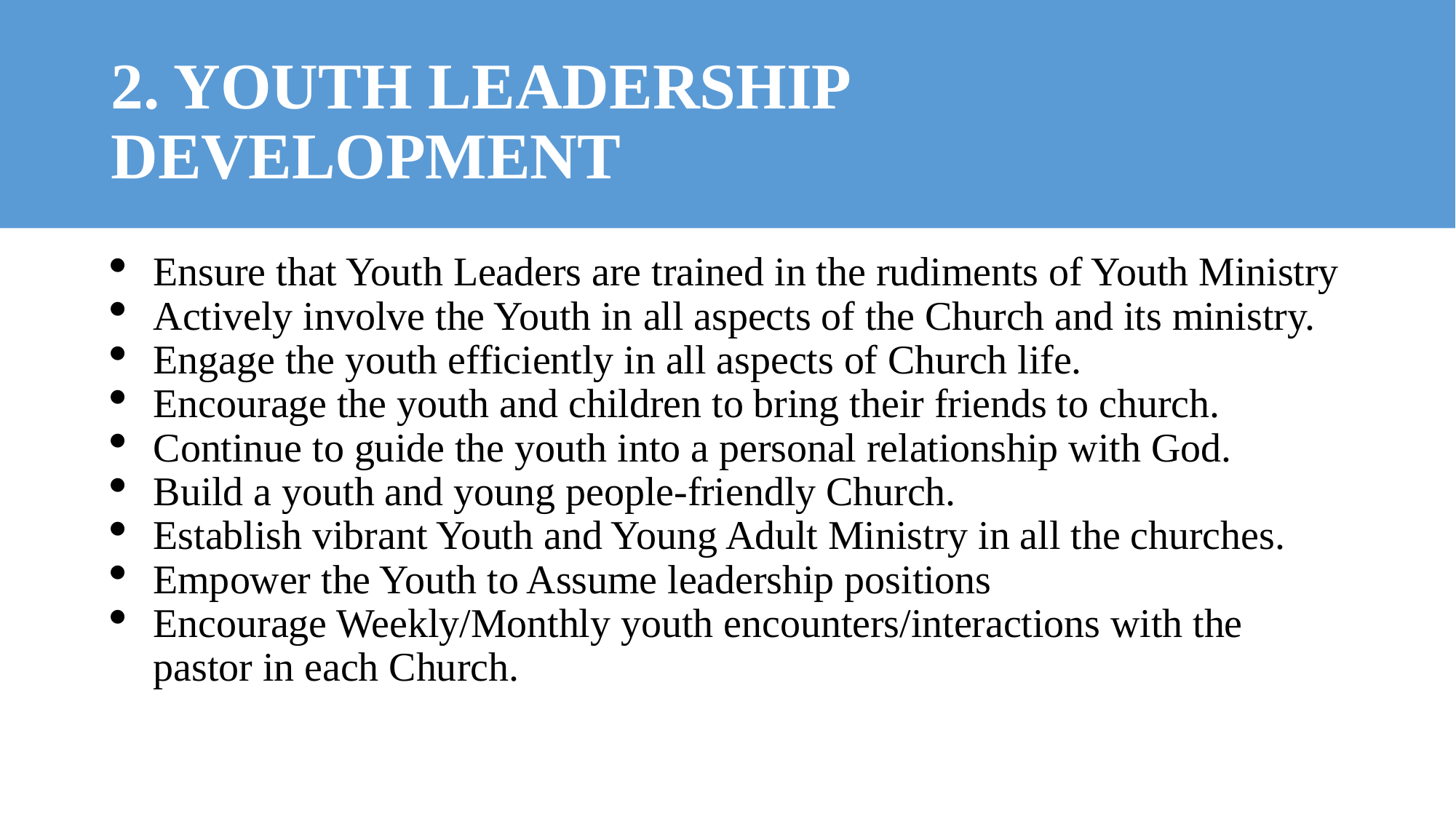

# 2. YOUTH LEADERSHIP DEVELOPMENT
Ensure that Youth Leaders are trained in the rudiments of Youth Ministry
Actively involve the Youth in all aspects of the Church and its ministry.
Engage the youth efficiently in all aspects of Church life.
Encourage the youth and children to bring their friends to church.
Continue to guide the youth into a personal relationship with God.
Build a youth and young people-friendly Church.
Establish vibrant Youth and Young Adult Ministry in all the churches.
Empower the Youth to Assume leadership positions
Encourage Weekly/Monthly youth encounters/interactions with the pastor in each Church.